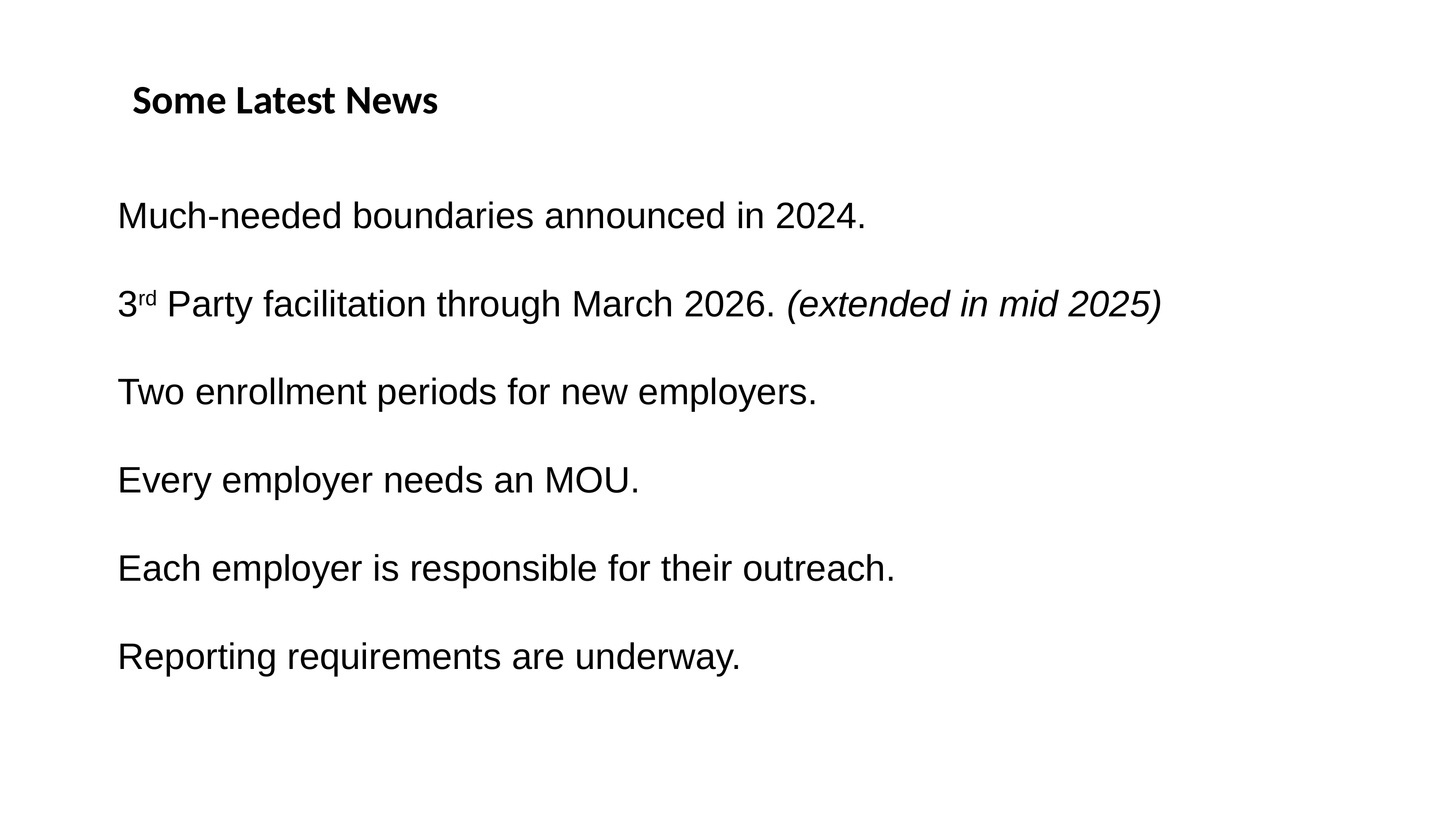

Some Latest News
Much-needed boundaries announced in 2024.

3rd Party facilitation through March 2026. (extended in mid 2025)

Two enrollment periods for new employers.

Every employer needs an MOU.

Each employer is responsible for their outreach.

Reporting requirements are underway.